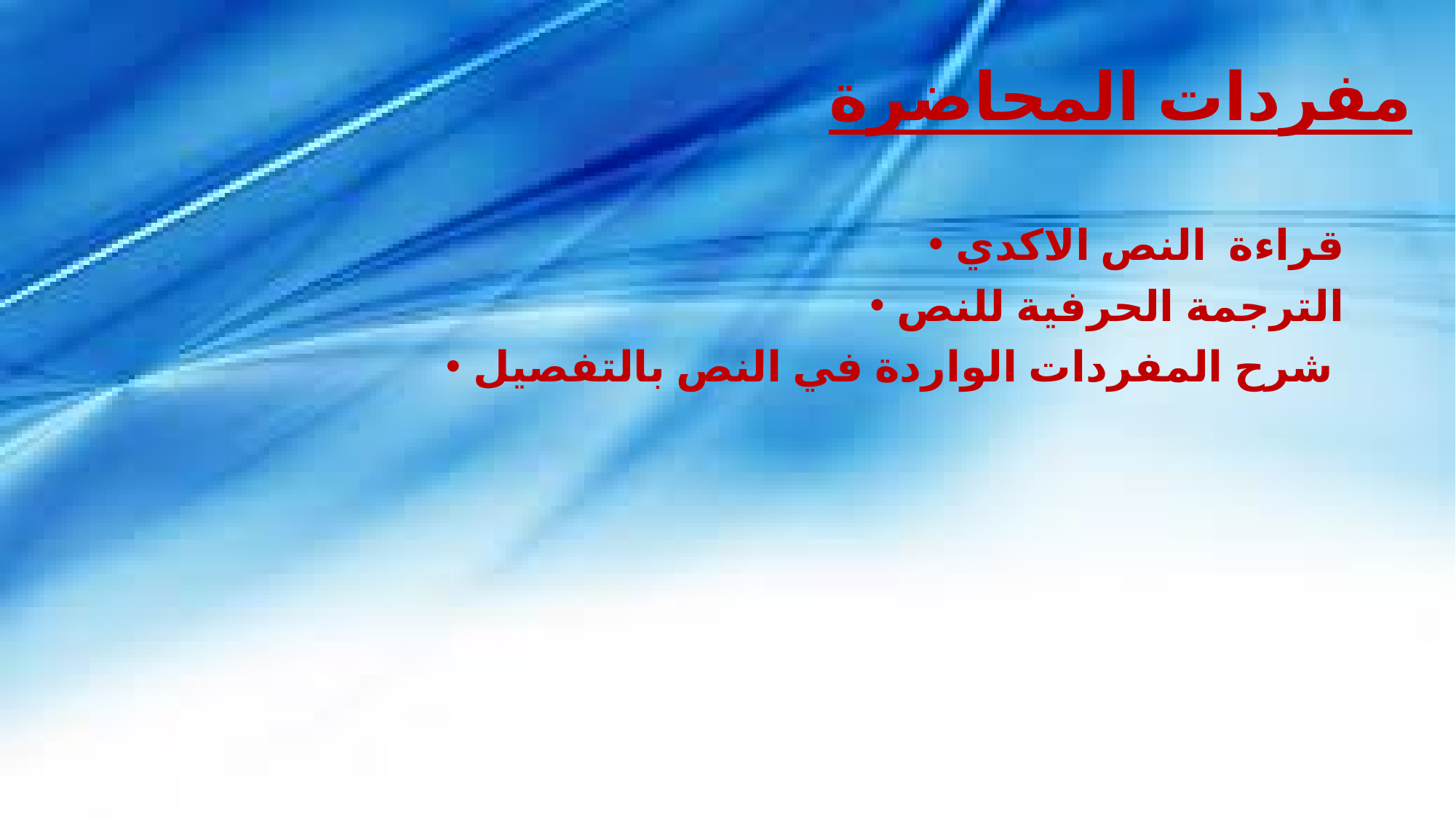

# مفردات المحاضرة
قراءة  النص الاكدي
الترجمة الحرفية للنص
شرح المفردات الواردة في النص بالتفصيل